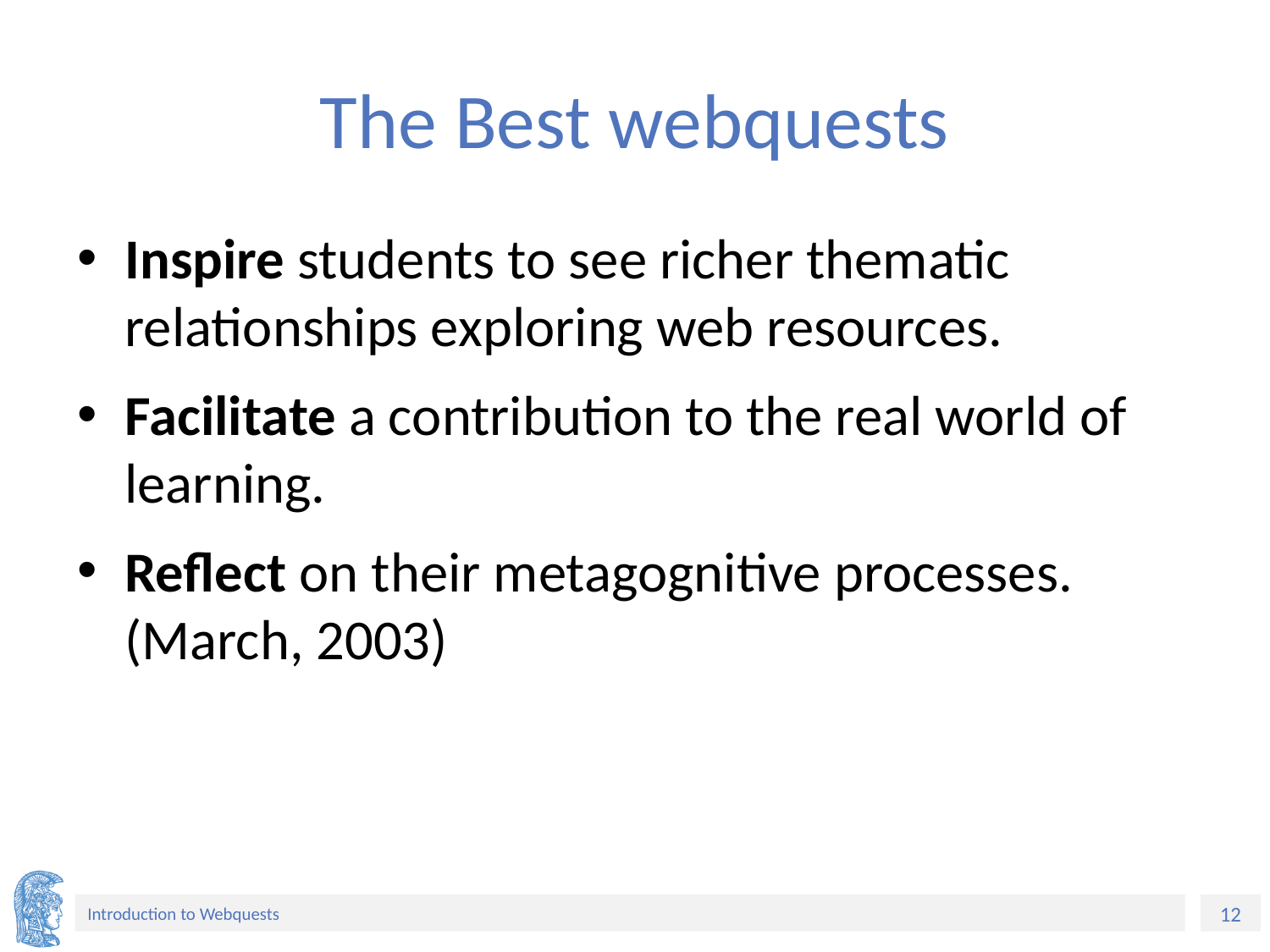

# The Best webquests
Inspire students to see richer thematic relationships exploring web resources.
Facilitate a contribution to the real world of learning.
Reflect on their metagognitive processes. (March, 2003)